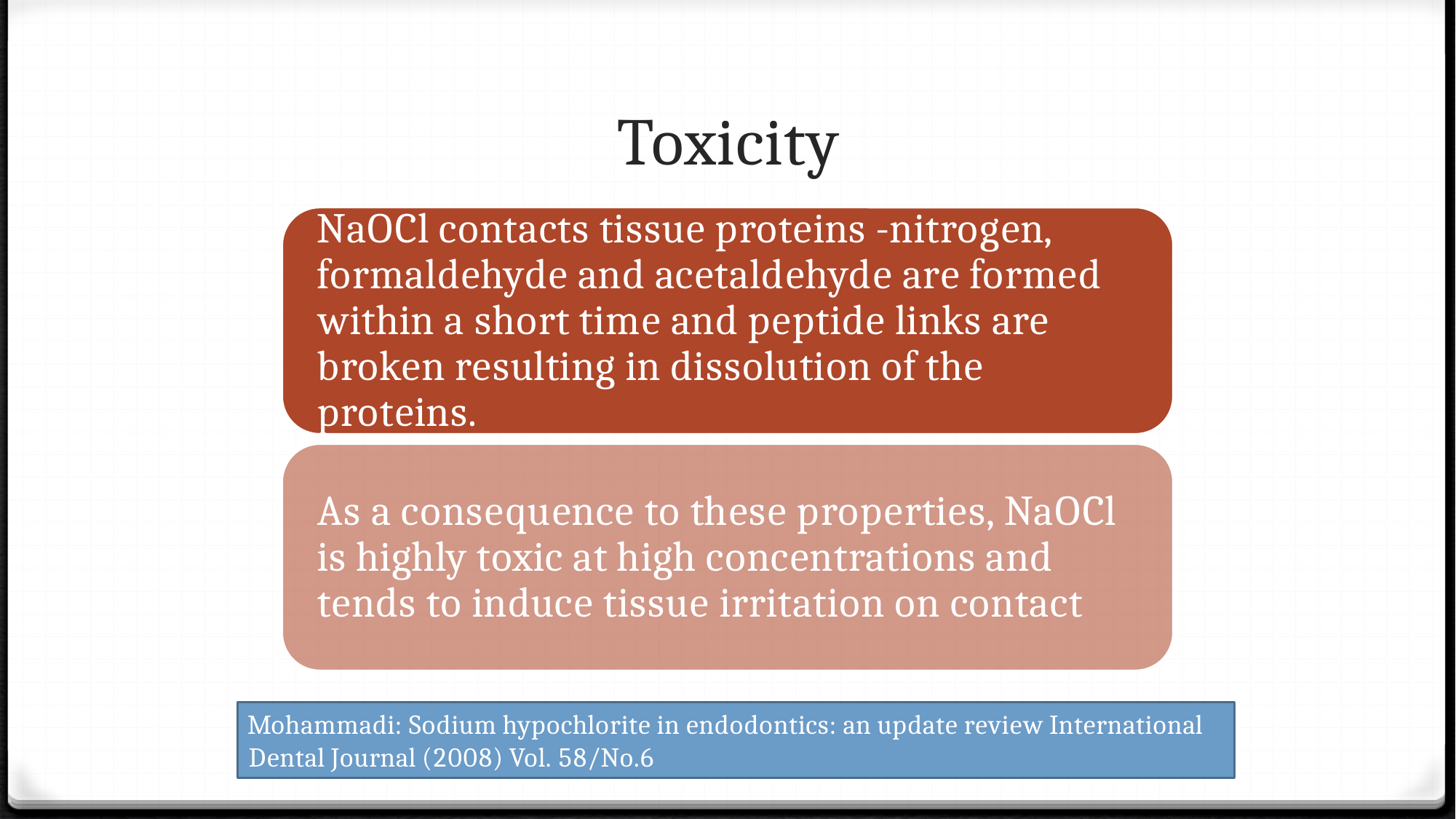

# Toxicity
NaOCl contacts tissue proteins -nitrogen, formaldehyde and acetaldehyde are formed within a short time and peptide links are broken resulting in dissolution of the proteins.
As a consequence to these properties, NaOCl is highly toxic at high concentrations and tends to induce tissue irritation on contact
Mohammadi: Sodium hypochlorite in endodontics: an update review International Dental Journal (2008) Vol. 58/No.6